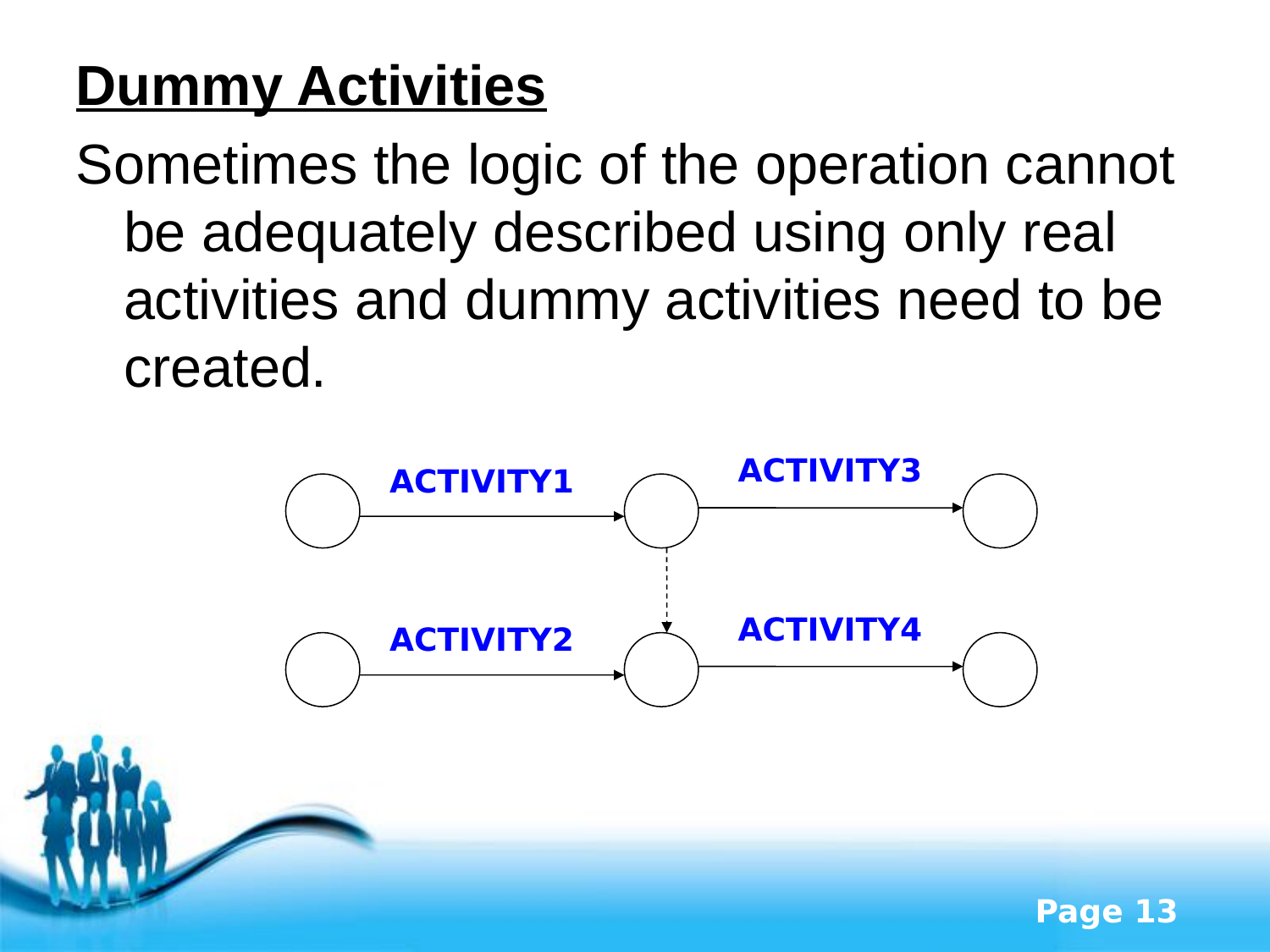

Dummy Activities
Sometimes the logic of the operation cannot be adequately described using only real activities and dummy activities need to be created.
ACTIVITY3
ACTIVITY1

ACTIVITY4
ACTIVITY2